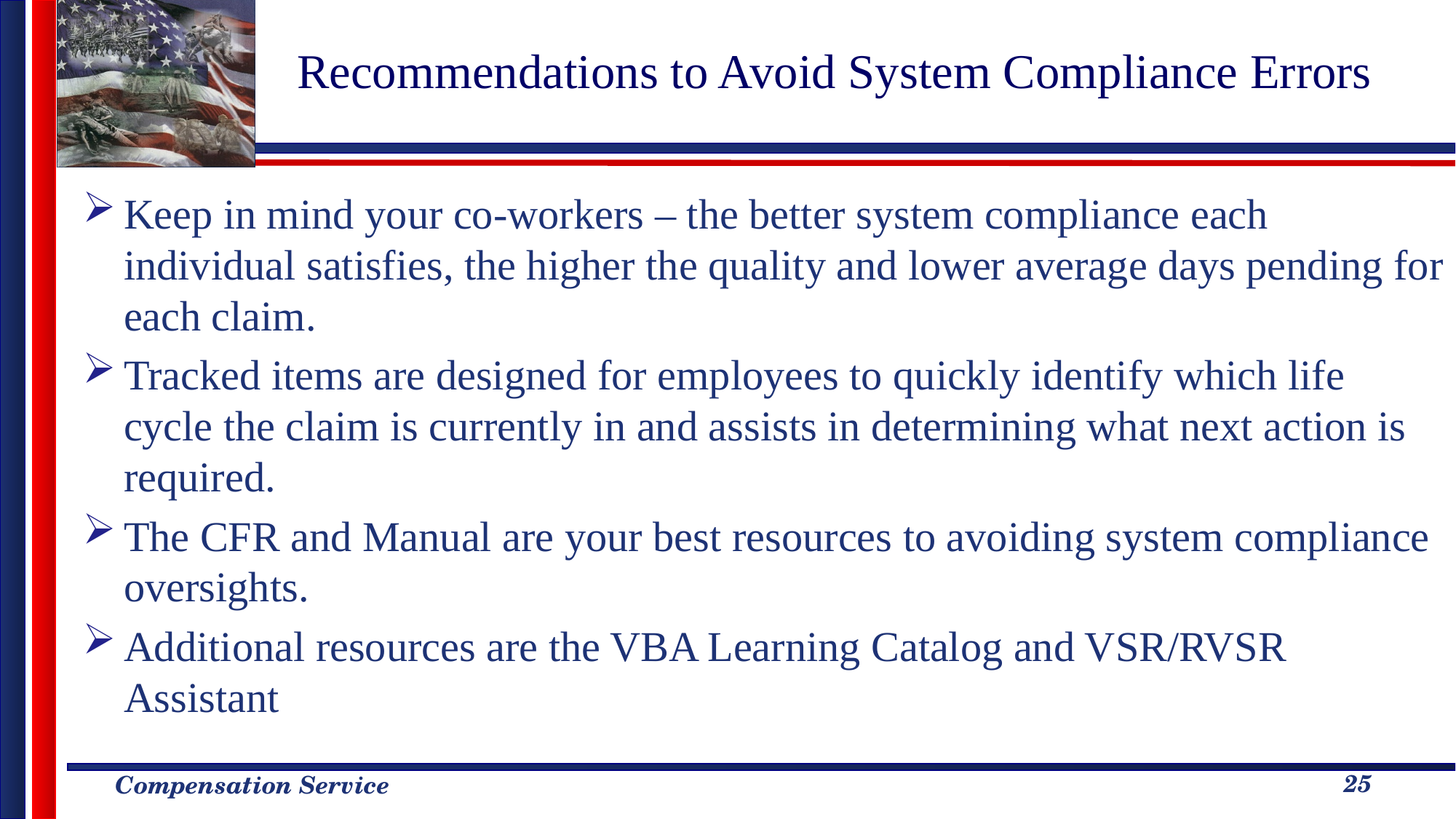

# Recommendations to Avoid System Compliance Errors
Keep in mind your co-workers – the better system compliance each individual satisfies, the higher the quality and lower average days pending for each claim.
Tracked items are designed for employees to quickly identify which life cycle the claim is currently in and assists in determining what next action is required.
The CFR and Manual are your best resources to avoiding system compliance oversights.
Additional resources are the VBA Learning Catalog and VSR/RVSR Assistant
25